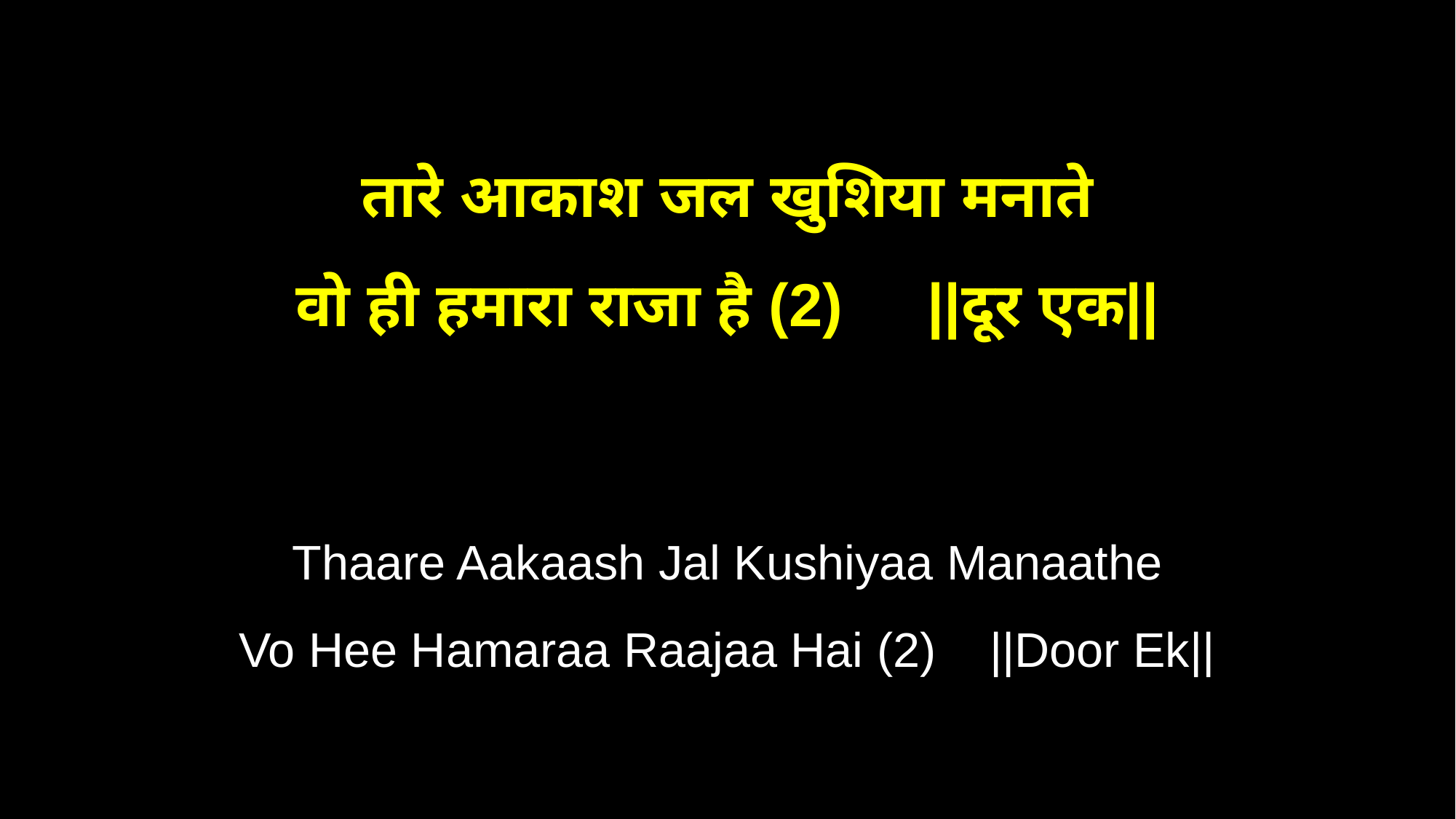

तारे आकाश जल खुशिया मनाते
वो ही हमारा राजा है (2)     ||दूर एक||
Thaare Aakaash Jal Kushiyaa Manaathe
Vo Hee Hamaraa Raajaa Hai (2)    ||Door Ek||